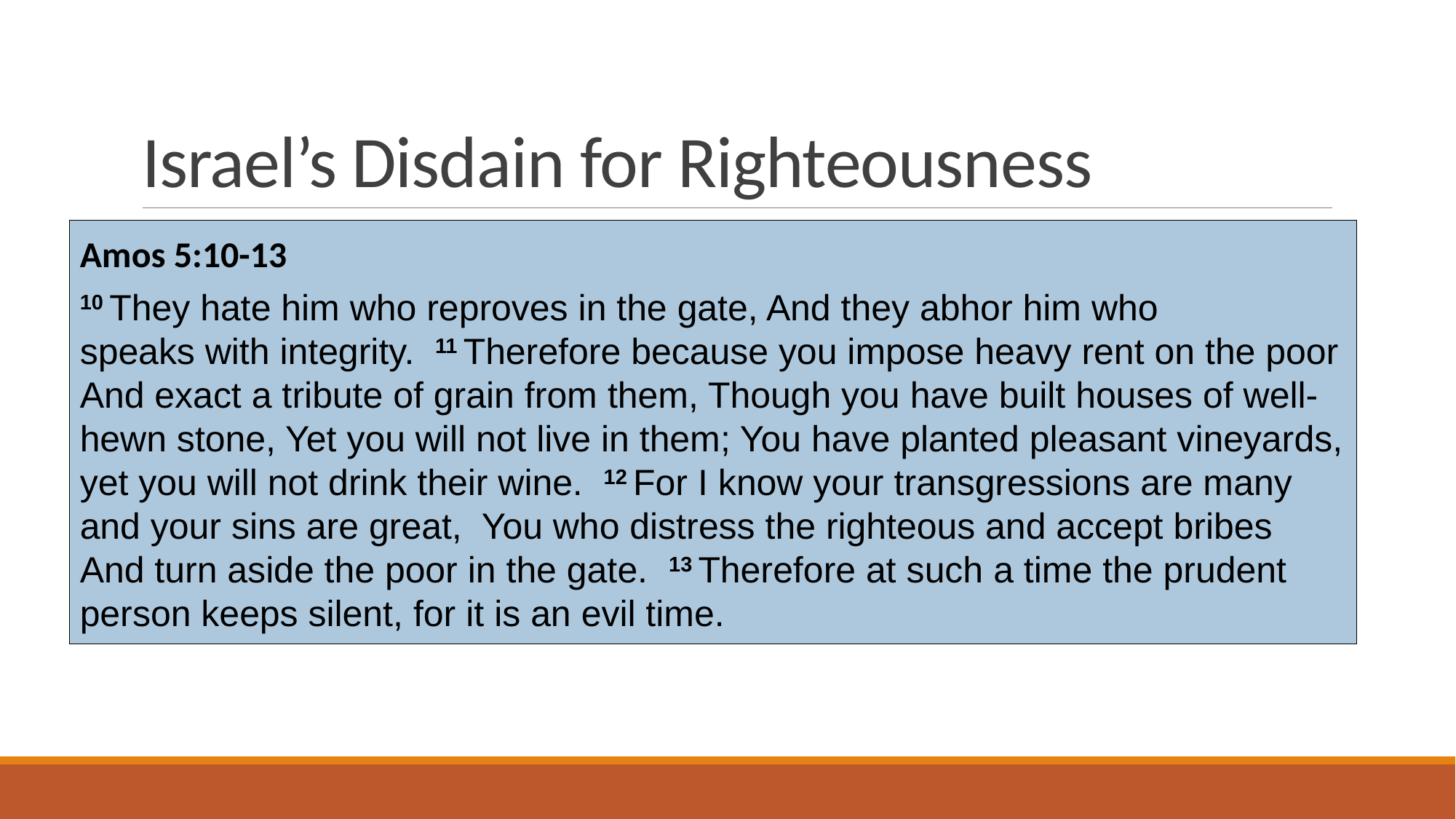

# Israel’s Disdain for Righteousness
Amos 5:10-13
10 They hate him who reproves in the gate, And they abhor him who speaks with integrity.  11 Therefore because you impose heavy rent on the poor
And exact a tribute of grain from them, Though you have built houses of well-hewn stone, Yet you will not live in them; You have planted pleasant vineyards, yet you will not drink their wine.  12 For I know your transgressions are many and your sins are great,  You who distress the righteous and accept bribes And turn aside the poor in the gate.  13 Therefore at such a time the prudent person keeps silent, for it is an evil time.